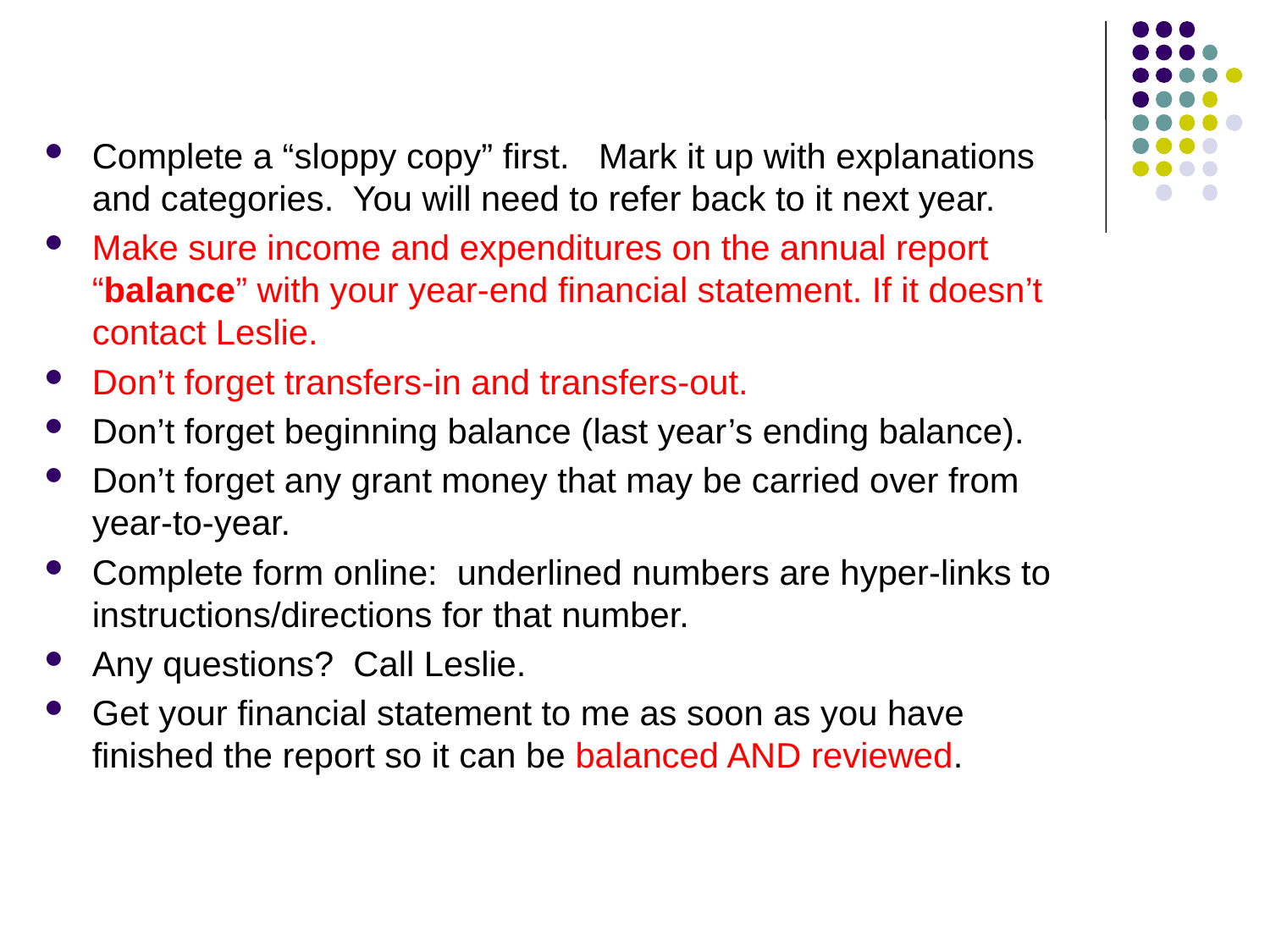

Complete a “sloppy copy” first.   Mark it up with explanations and categories.  You will need to refer back to it next year.
Make sure income and expenditures on the annual report “balance” with your year-end financial statement. If it doesn’t contact Leslie.
Don’t forget transfers-in and transfers-out.
Don’t forget beginning balance (last year’s ending balance).
Don’t forget any grant money that may be carried over from year-to-year.
Complete form online:  underlined numbers are hyper-links to instructions/directions for that number.
Any questions?  Call Leslie.
Get your financial statement to me as soon as you have finished the report so it can be balanced AND reviewed.